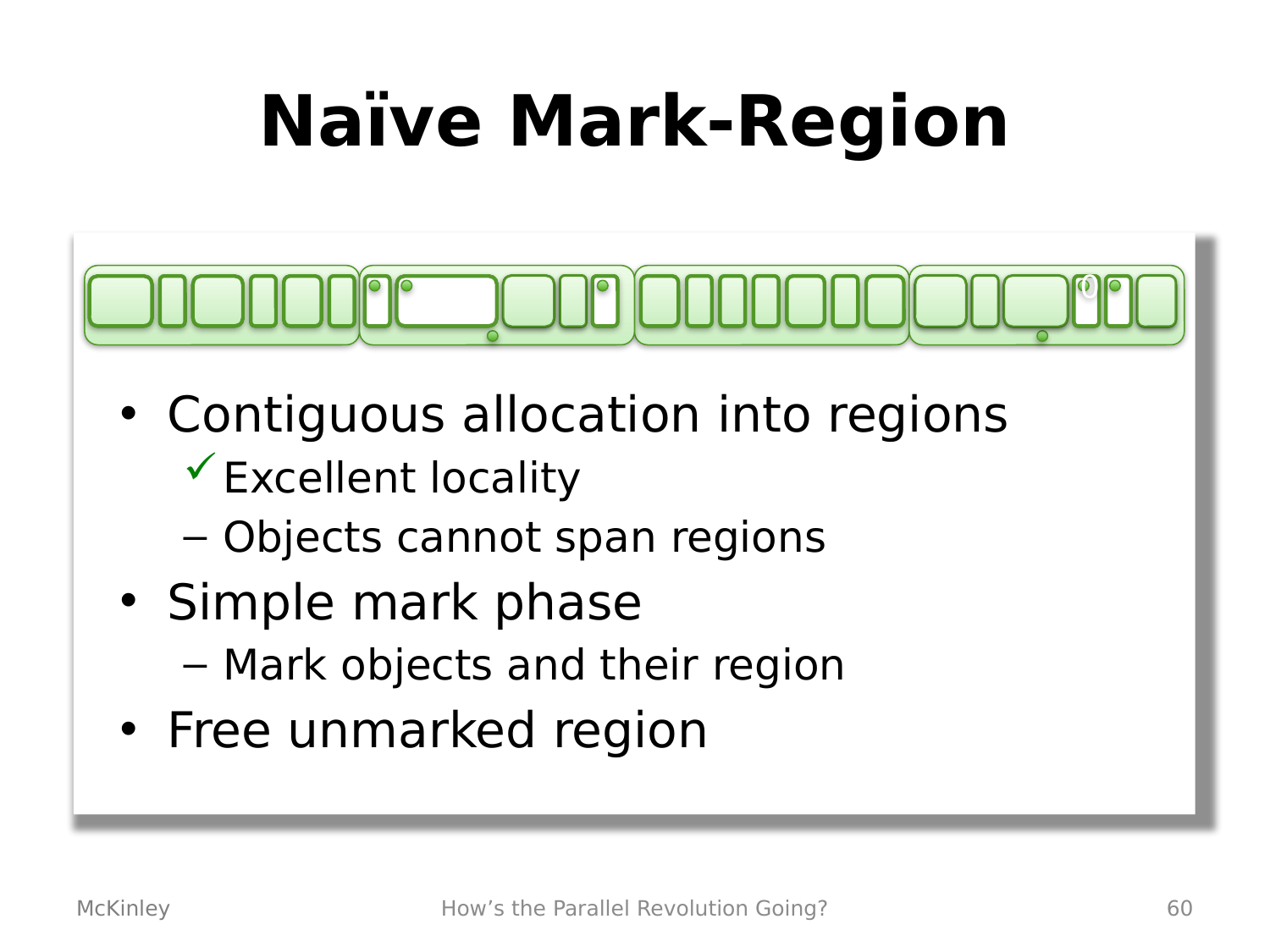

# Naïve Mark-Region

0

Contiguous allocation into regions
Excellent locality
Objects cannot span regions
Simple mark phase
Mark objects and their region
Free unmarked region
McKinley
How’s the Parallel Revolution Going?
60